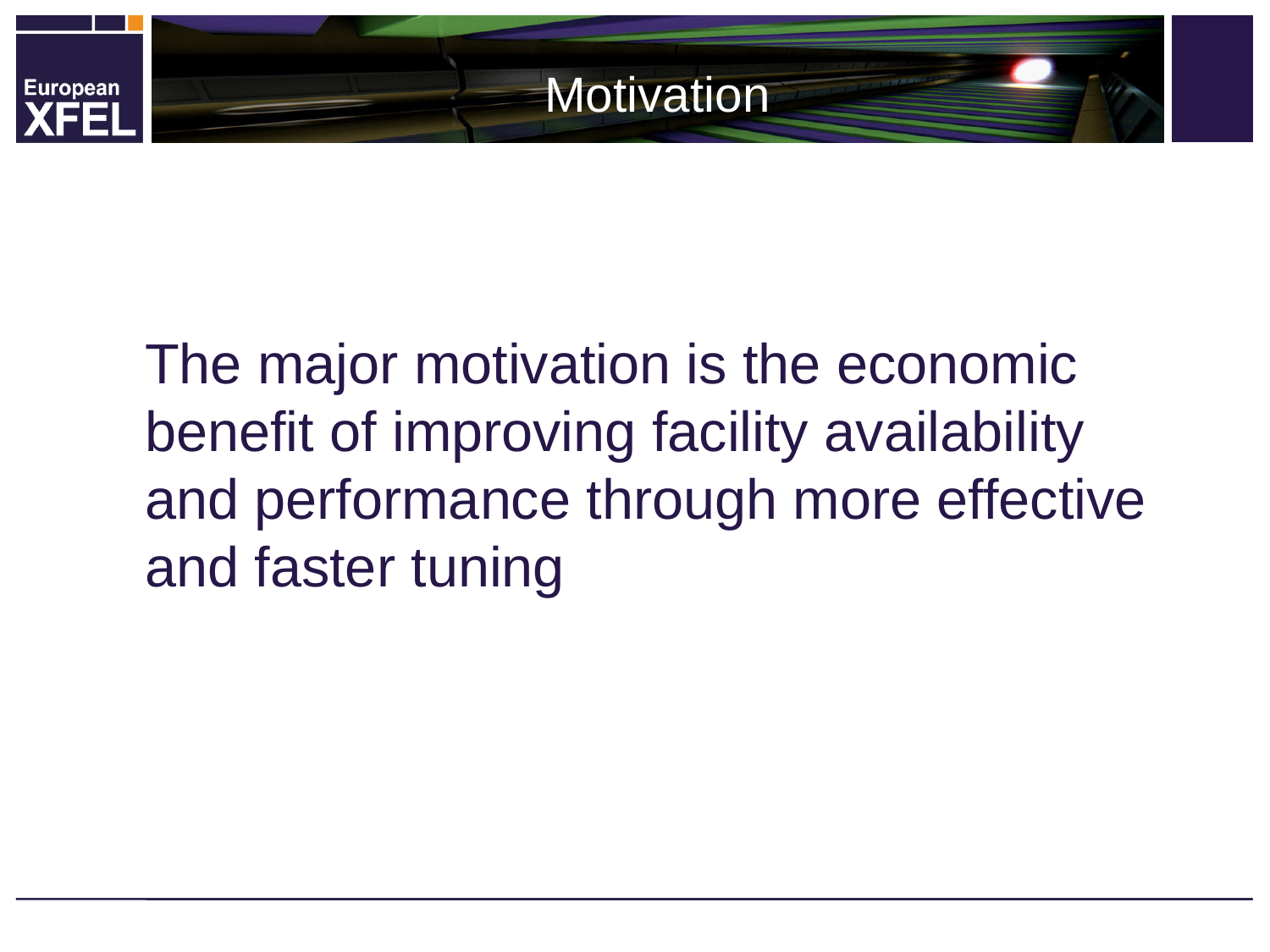

Motivation
The major motivation is the economic benefit of improving facility availability and performance through more effective and faster tuning